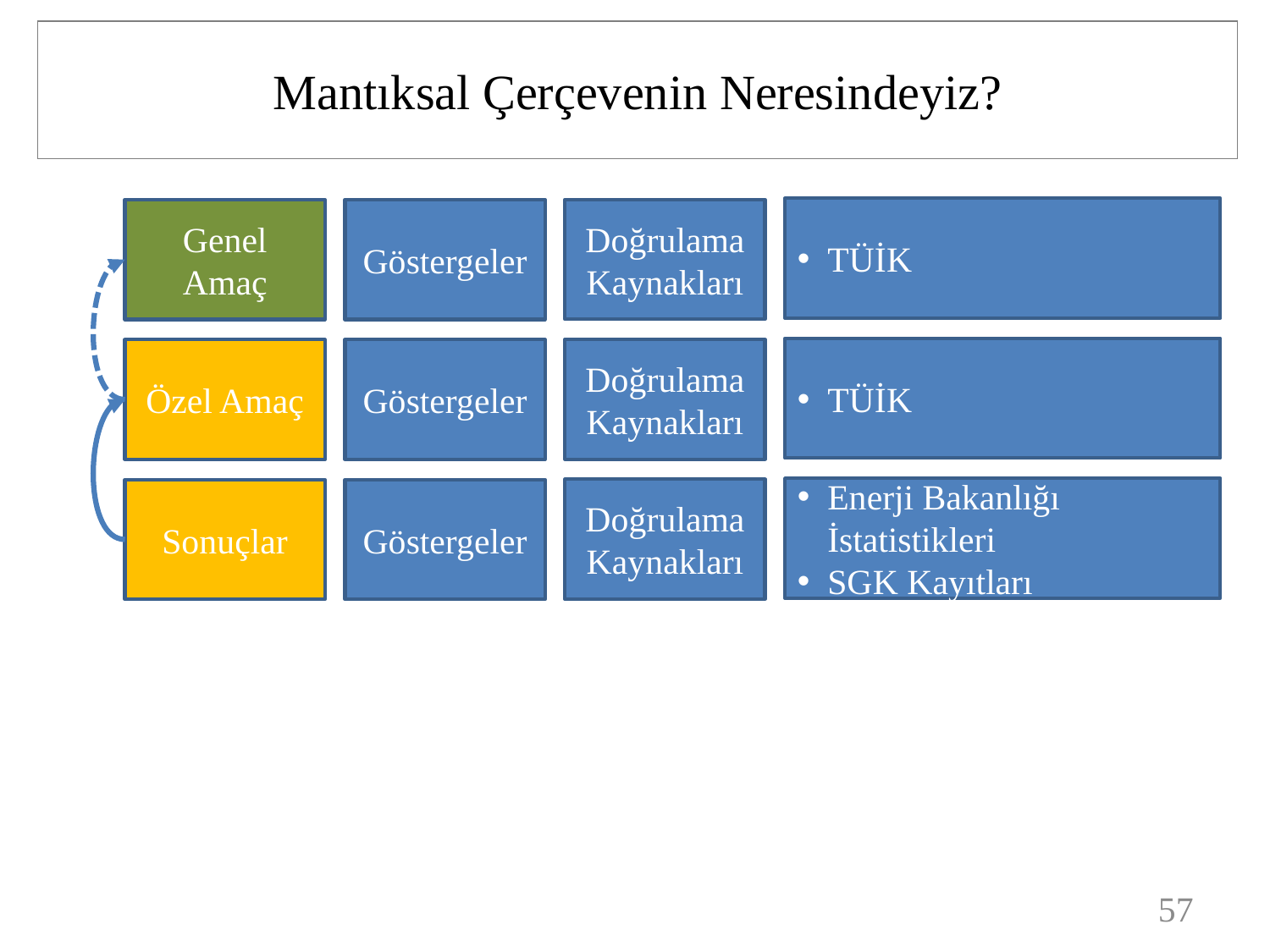

# Mantıksal Çerçevenin Neresindeyiz?
TÜİK
Doğrulama Kaynakları
Genel Amaç
Göstergeler
TÜİK
Doğrulama Kaynakları
Özel Amaç
Göstergeler
Enerji Bakanlığı İstatistikleri
SGK Kayıtları
Doğrulama Kaynakları
Sonuçlar
Göstergeler
57